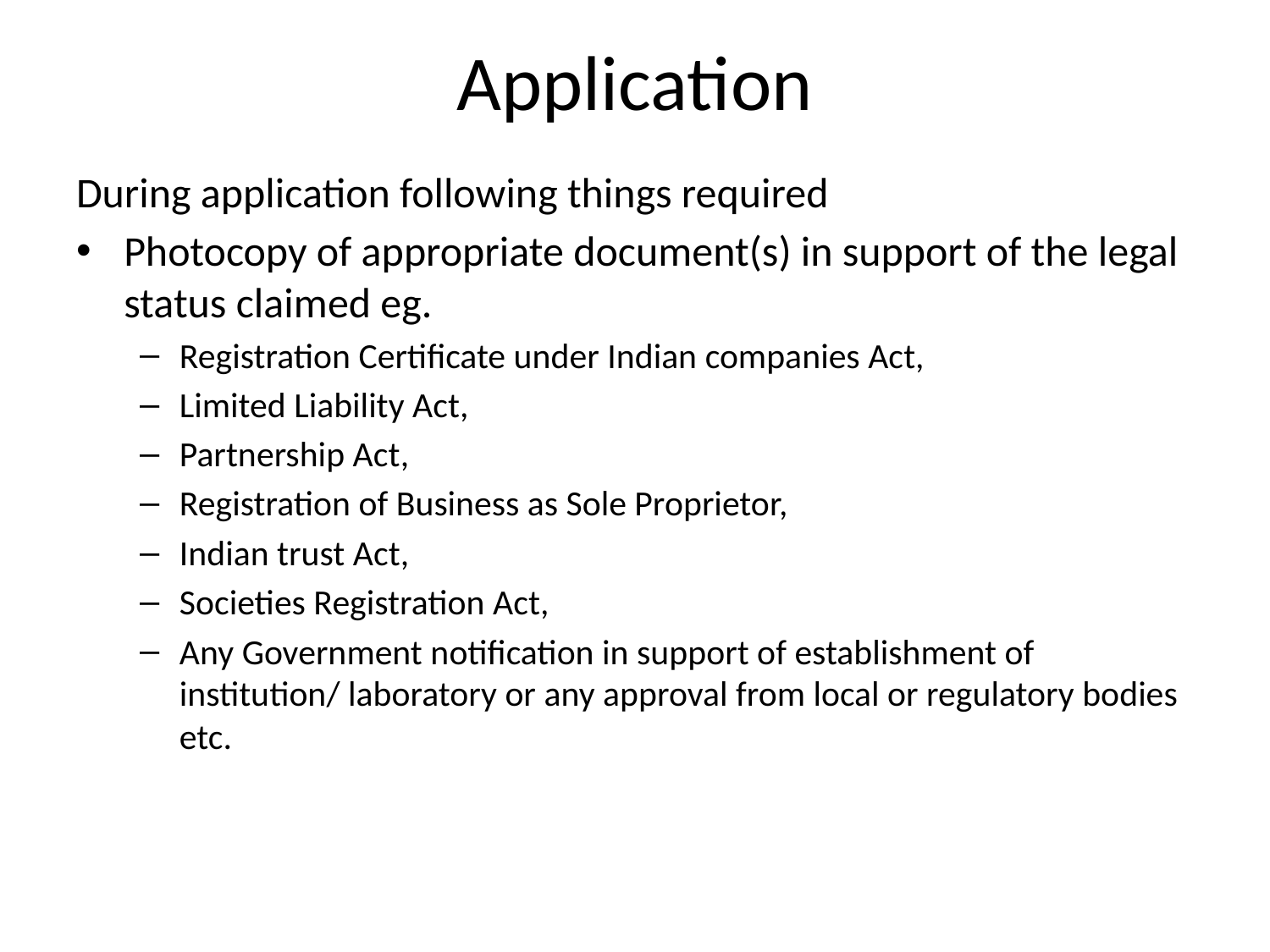

# Application
During application following things required
Photocopy of appropriate document(s) in support of the legal status claimed eg.
Registration Certificate under Indian companies Act,
Limited Liability Act,
Partnership Act,
Registration of Business as Sole Proprietor,
Indian trust Act,
Societies Registration Act,
Any Government notification in support of establishment of institution/ laboratory or any approval from local or regulatory bodies etc.